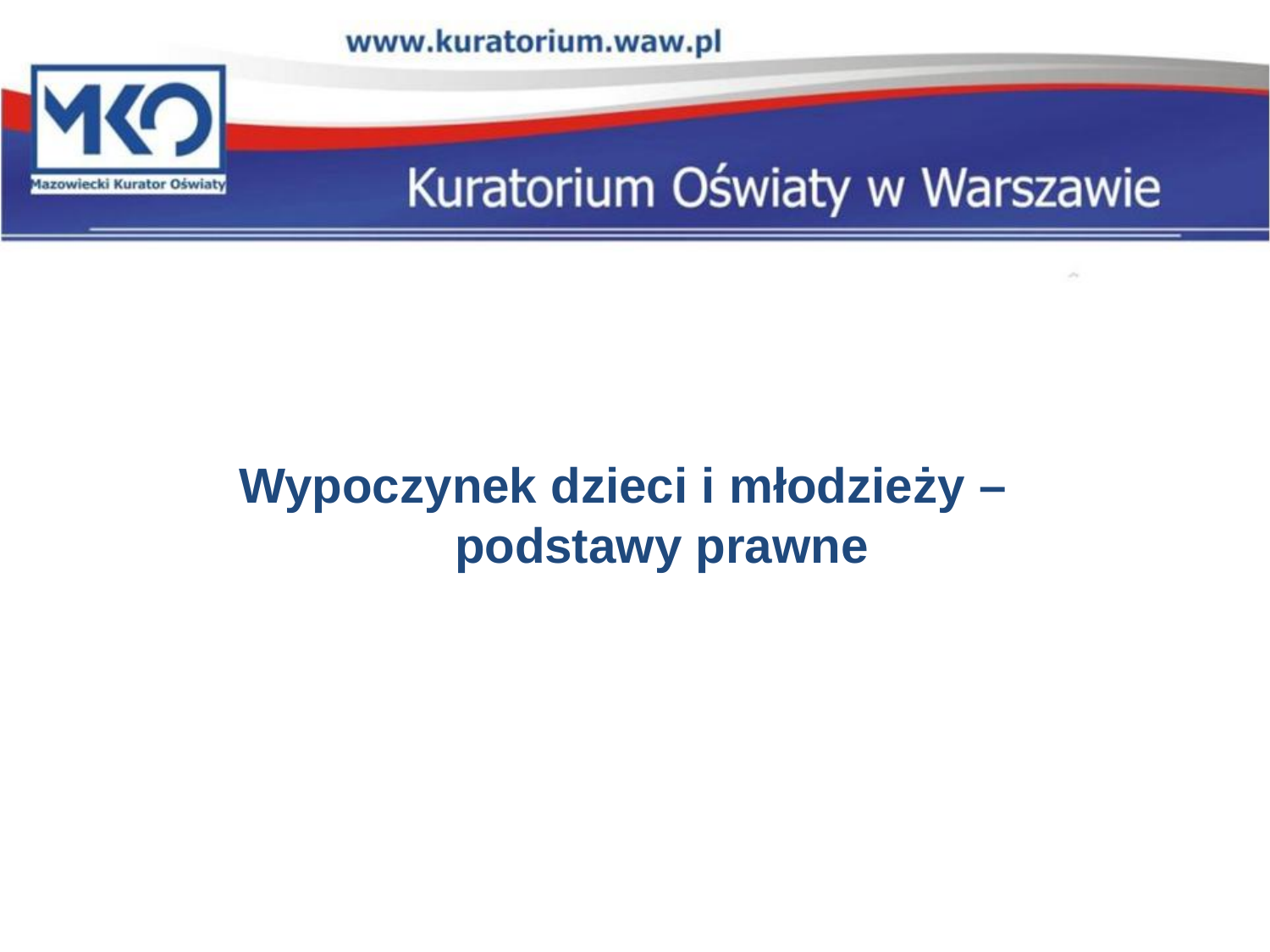

Wypoczynek dzieci i młodzieży –
podstawy prawne